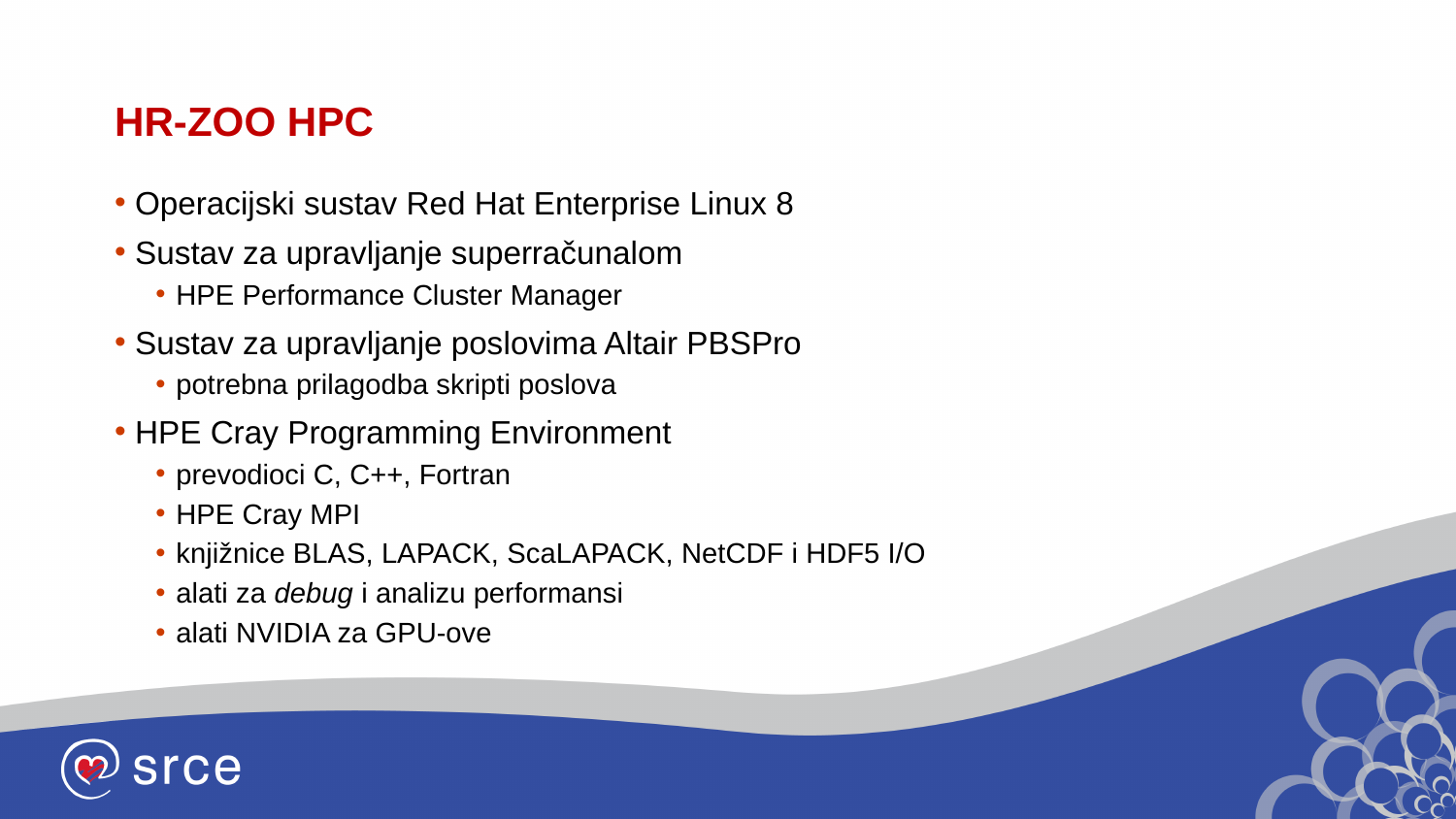

# HR-ZOO HPC
Operacijski sustav Red Hat Enterprise Linux 8
Sustav za upravljanje superračunalom
HPE Performance Cluster Manager
Sustav za upravljanje poslovima Altair PBSPro
potrebna prilagodba skripti poslova
HPE Cray Programming Environment
prevodioci C, C++, Fortran
HPE Cray MPI
knjižnice BLAS, LAPACK, ScaLAPACK, NetCDF i HDF5 I/O
alati za debug i analizu performansi
alati NVIDIA za GPU-ove